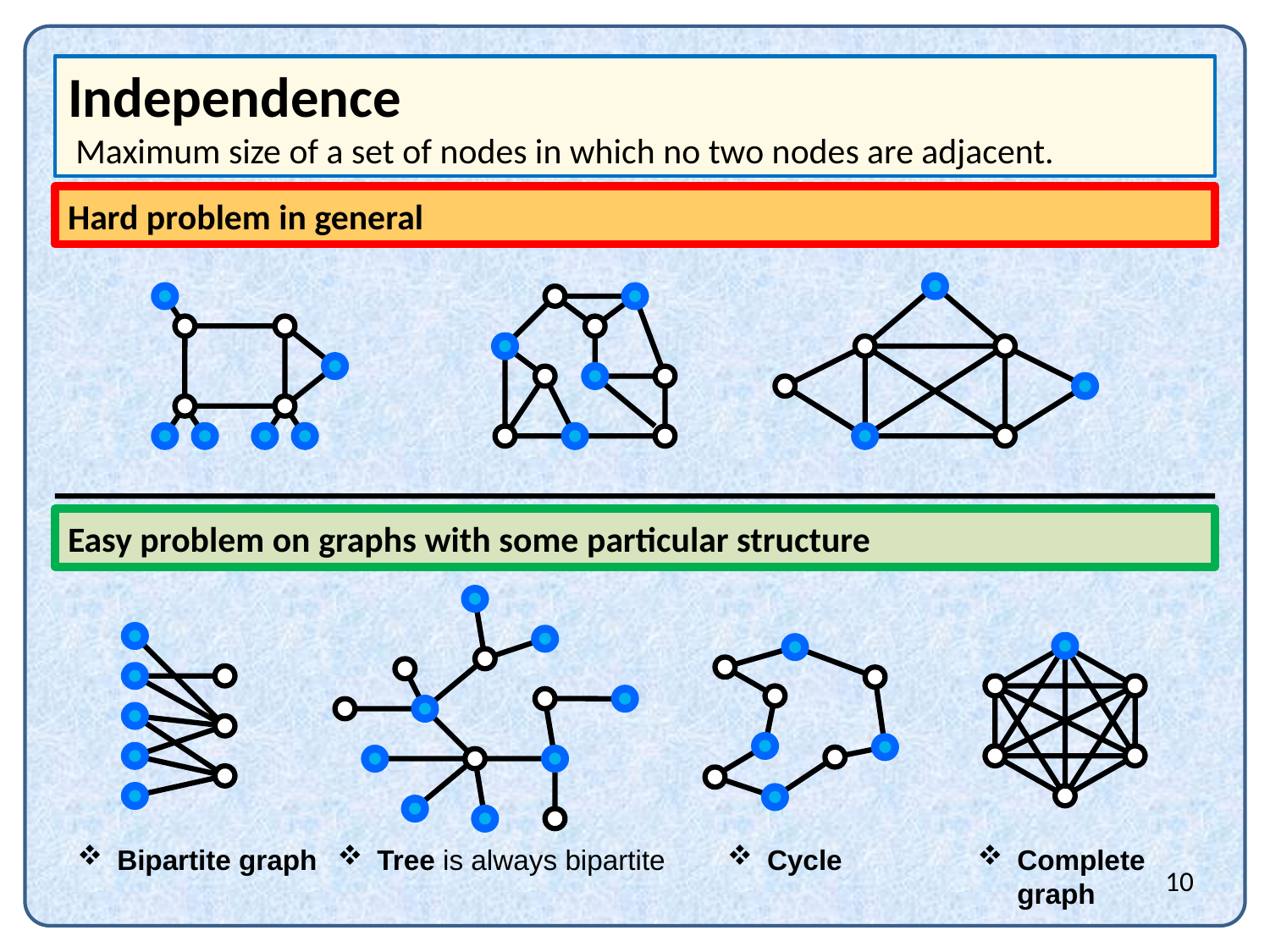

Independence
 Maximum size of a set of nodes in which no two nodes are adjacent.
Hard problem in general

Easy problem on graphs with some particular structure

Bipartite graph
Tree is always bipartite
Cycle
Complete graph
10